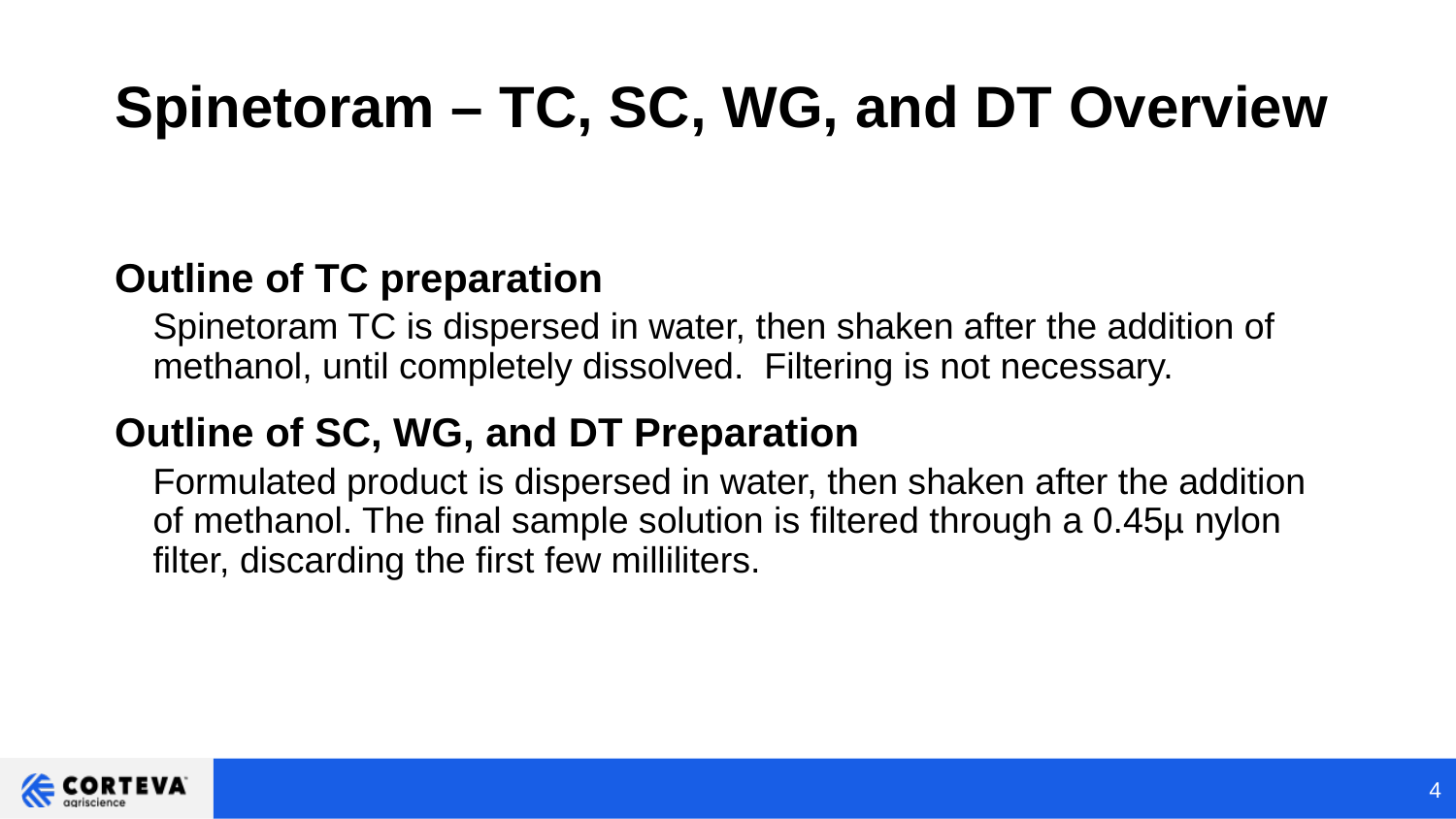

# Spinetoram – TC, SC, WG, and DT Overview
Outline of TC preparation
Spinetoram TC is dispersed in water, then shaken after the addition of methanol, until completely dissolved.  Filtering is not necessary.
Outline of SC, WG, and DT Preparation
Formulated product is dispersed in water, then shaken after the addition of methanol. The final sample solution is filtered through a 0.45µ nylon filter, discarding the first few milliliters.
4